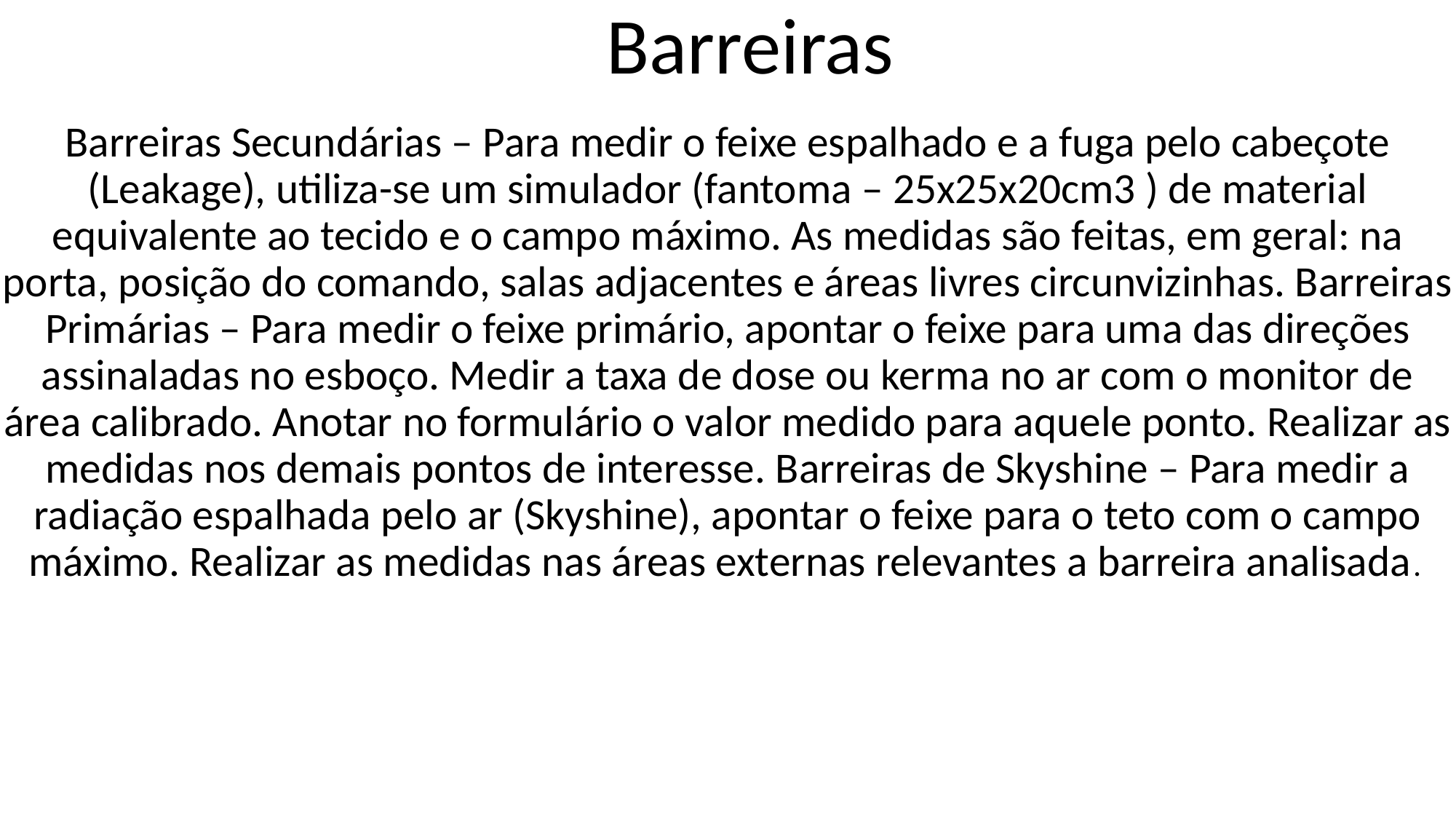

# Barreiras
Barreiras Secundárias – Para medir o feixe espalhado e a fuga pelo cabeçote (Leakage), utiliza-se um simulador (fantoma – 25x25x20cm3 ) de material equivalente ao tecido e o campo máximo. As medidas são feitas, em geral: na porta, posição do comando, salas adjacentes e áreas livres circunvizinhas. Barreiras Primárias – Para medir o feixe primário, apontar o feixe para uma das direções assinaladas no esboço. Medir a taxa de dose ou kerma no ar com o monitor de área calibrado. Anotar no formulário o valor medido para aquele ponto. Realizar as medidas nos demais pontos de interesse. Barreiras de Skyshine – Para medir a radiação espalhada pelo ar (Skyshine), apontar o feixe para o teto com o campo máximo. Realizar as medidas nas áreas externas relevantes a barreira analisada.